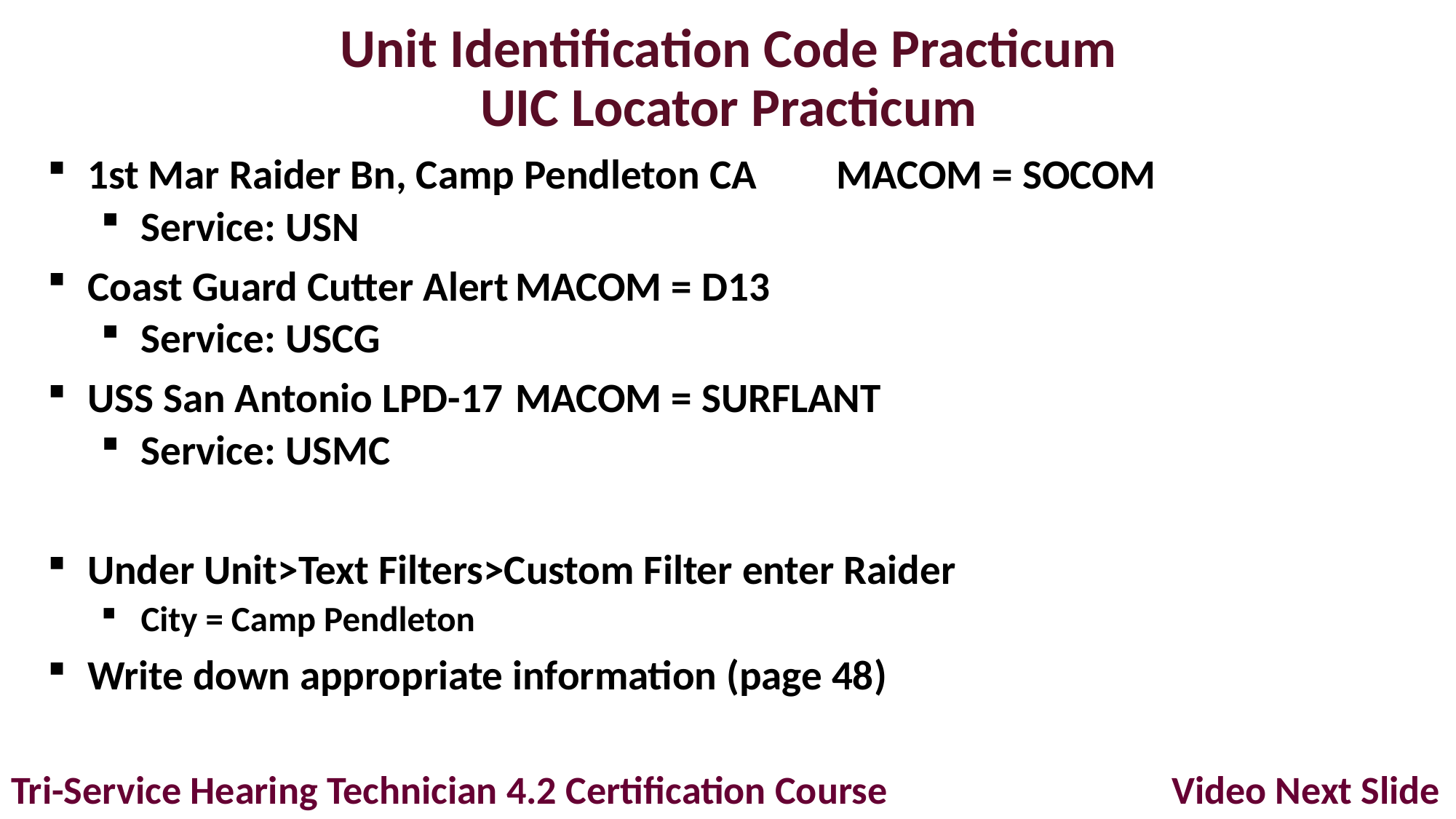

# Unit Identification Code Practicum UIC Locator Practicum
1st Mar Raider Bn, Camp Pendleton CA	MACOM = SOCOM
Service: USN
Coast Guard Cutter Alert			MACOM = D13
Service: USCG
USS San Antonio LPD-17			MACOM = SURFLANT
Service: USMC

Under Unit>Text Filters>Custom Filter enter Raider
City = Camp Pendleton
Write down appropriate information (page 48)

Tri-Service Hearing Technician 4.2 Certification Course                                Video Next Slide